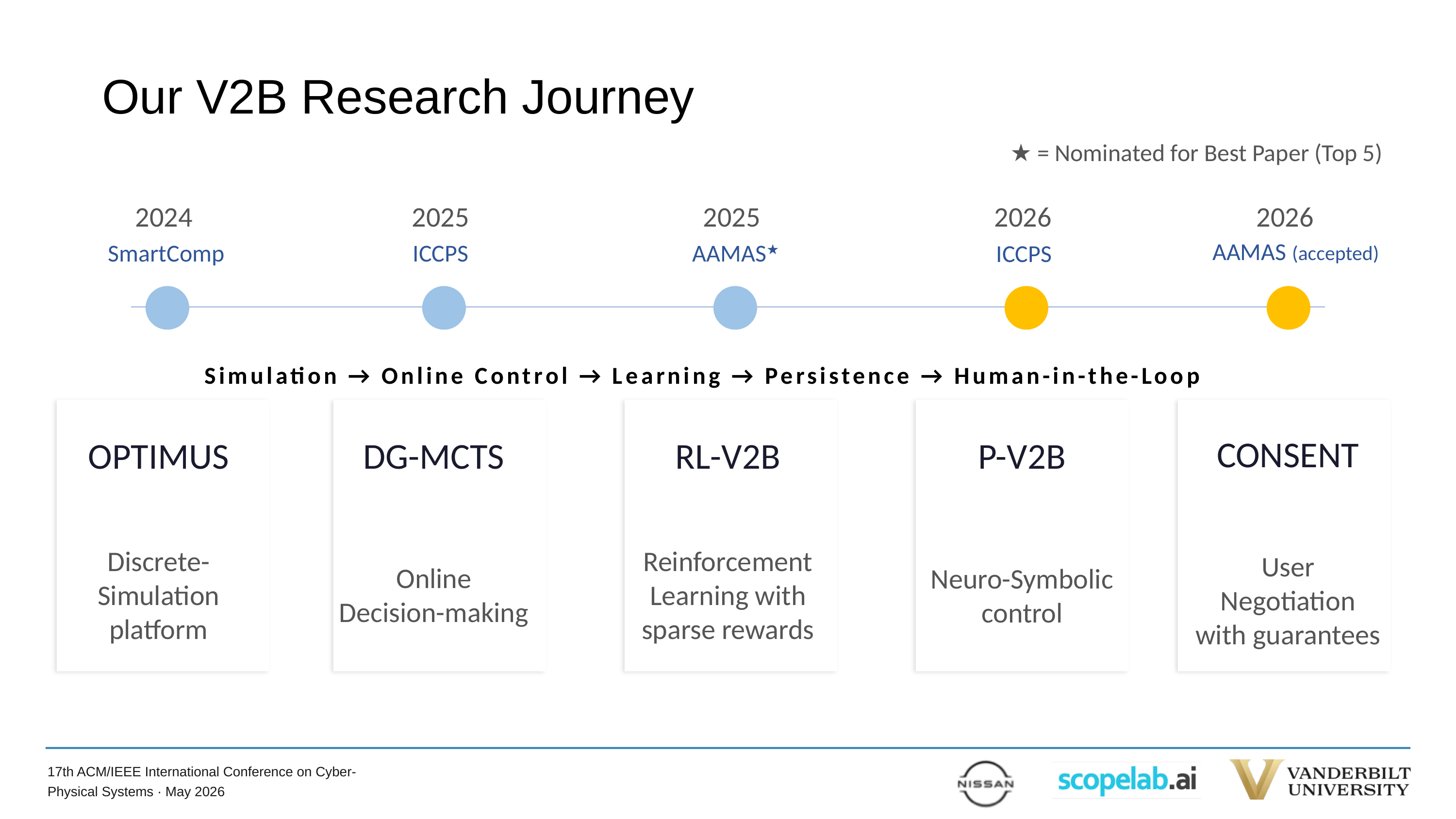

Our V2B Research Journey
★ = Nominated for Best Paper (Top 5)
2024
2025
2025
2026
2026
AAMAS (accepted)
SmartComp
ICCPS
AAMAS★
ICCPS

Simulation → Online Control → Learning → Persistence → Human-in-the-Loop

OPTIMUS
DG-MCTS
RL-V2B
Discrete-Simulation
platform
Online
Decision-making
Reinforcement
Learning with sparse rewards

CONSENT
P-V2B
User
Negotiation with guarantees
Neuro-Symbolic
control